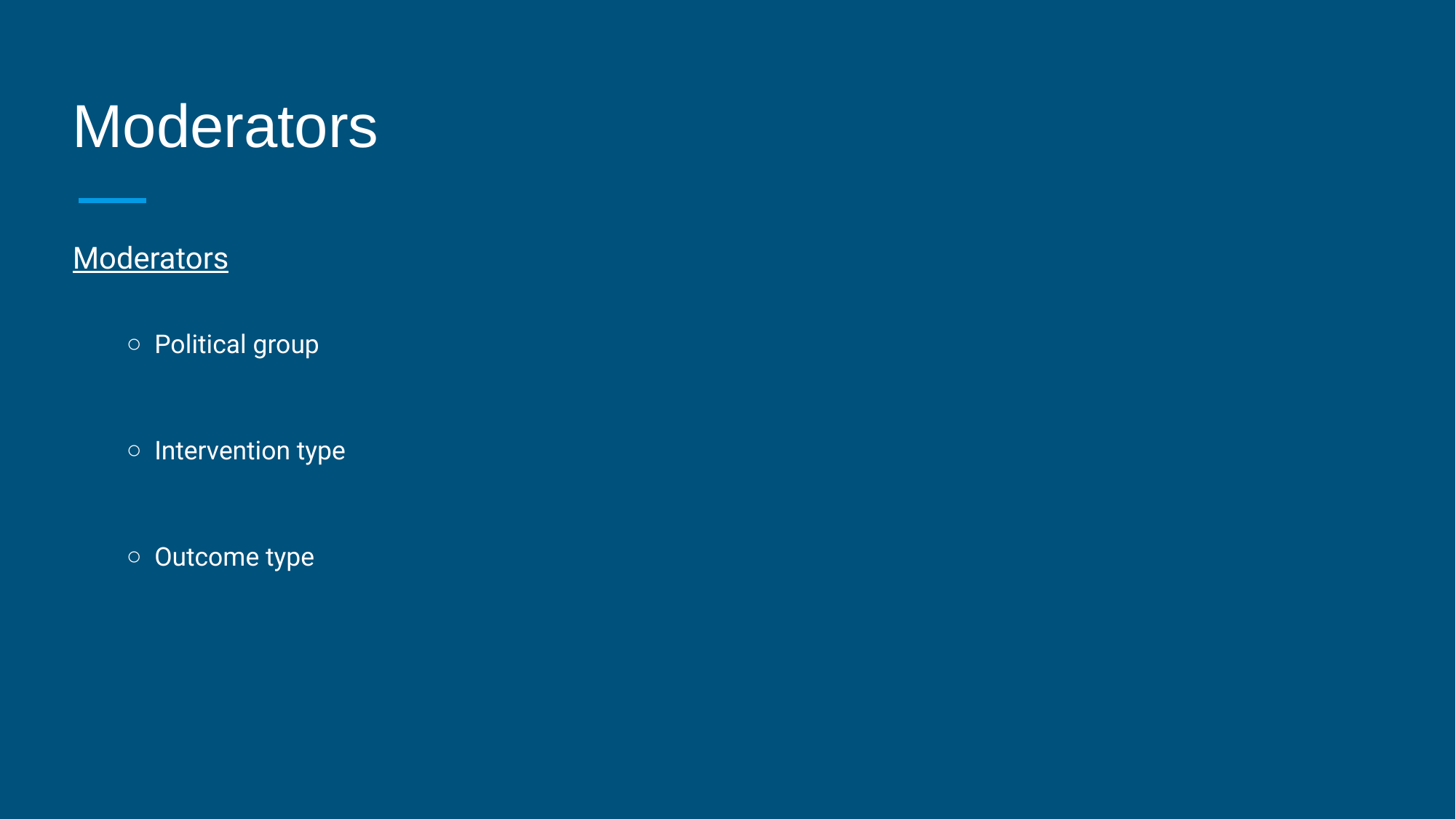

# Moderators
Moderators

Political group

Intervention type

Outcome type